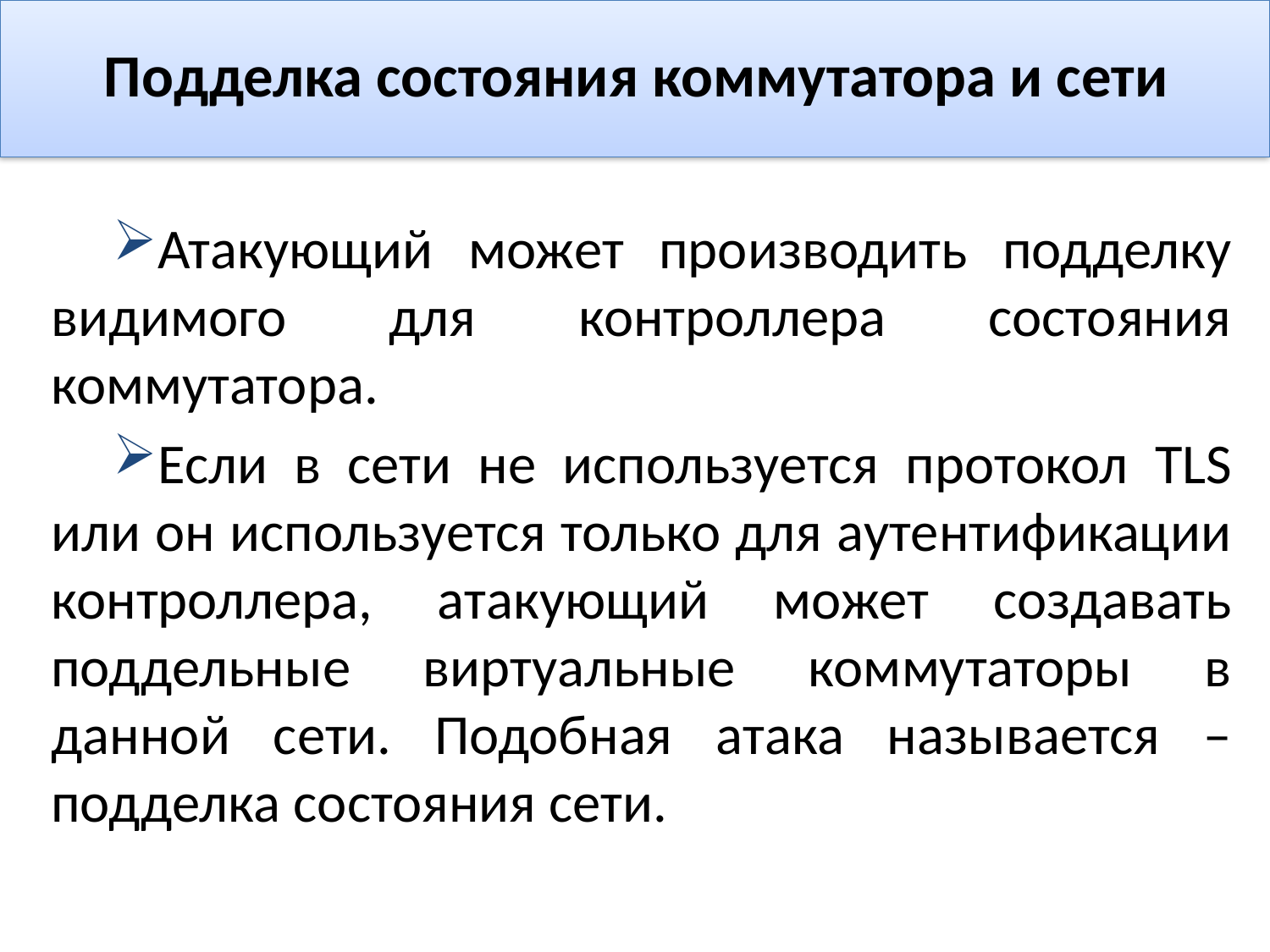

# Подделка состояния коммутатора и сети
Атакующий может производить подделку видимого для контроллера состояния коммутатора.
Если в сети не используется протокол TLS или он используется только для аутентификации контроллера, атакующий может создавать поддельные виртуальные коммутаторы в данной сети. Подобная атака называется – подделка состояния сети.